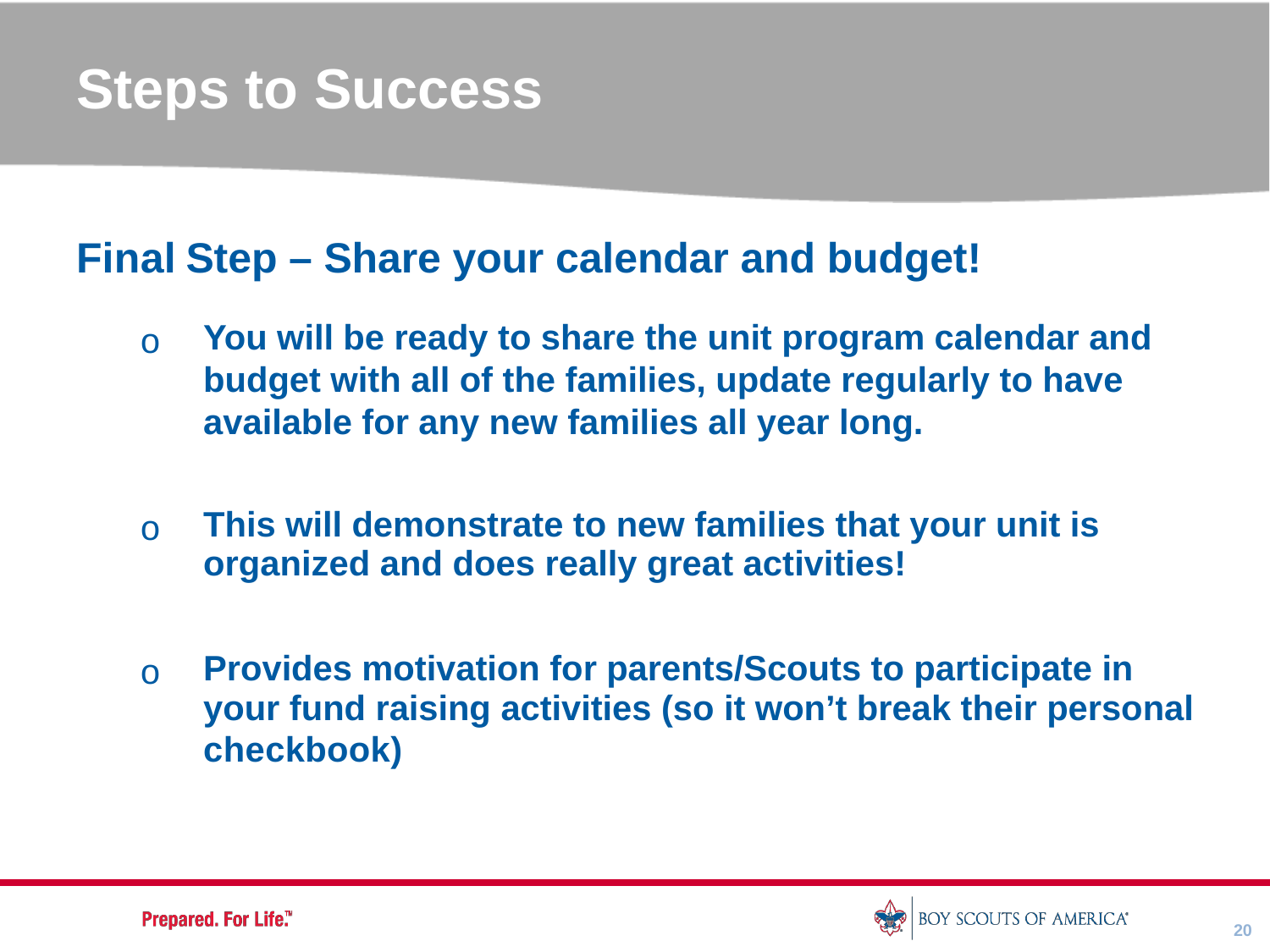

Steps to Success
Final
Step – Share your calendar and budget!
You will be ready to share the unit program calendar and budget with all of the families, update regularly to have available for any new families all year long.
o
This will demonstrate to new families that your unit is
organized and does really great activities!
o
Provides motivation for parents/Scouts to participate in
your fund raising activities (so it won’t break their personal
checkbook)
o

20